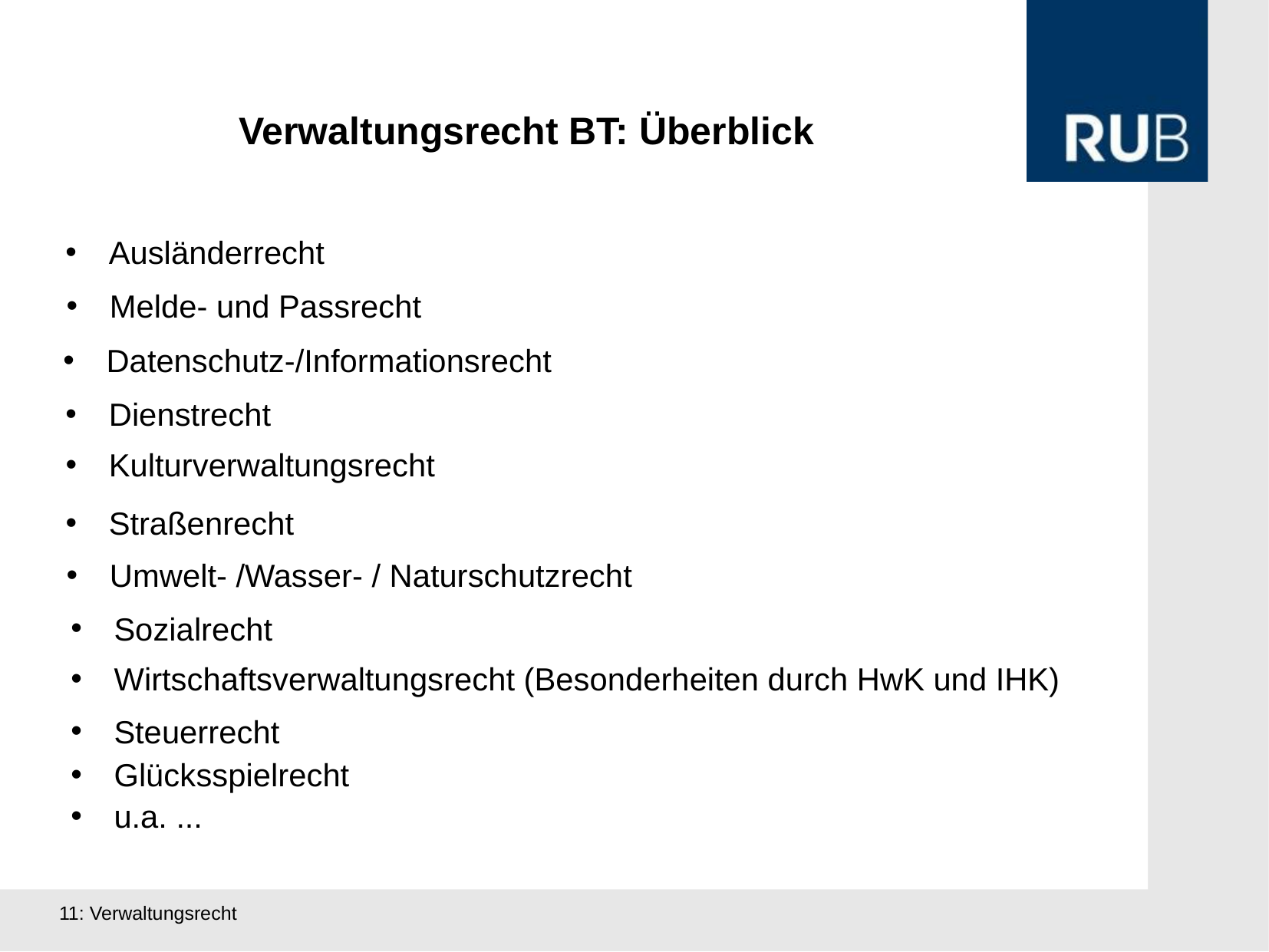

Verwaltungsrecht BT: Überblick
Ausländerrecht
Melde- und Passrecht
Datenschutz-/Informationsrecht
Dienstrecht
Kulturverwaltungsrecht
Straßenrecht
Umwelt- /Wasser- / Naturschutzrecht
Sozialrecht
Wirtschaftsverwaltungsrecht (Besonderheiten durch HwK und IHK)
Steuerrecht
Glücksspielrecht
u.a. ...
11: Verwaltungsrecht